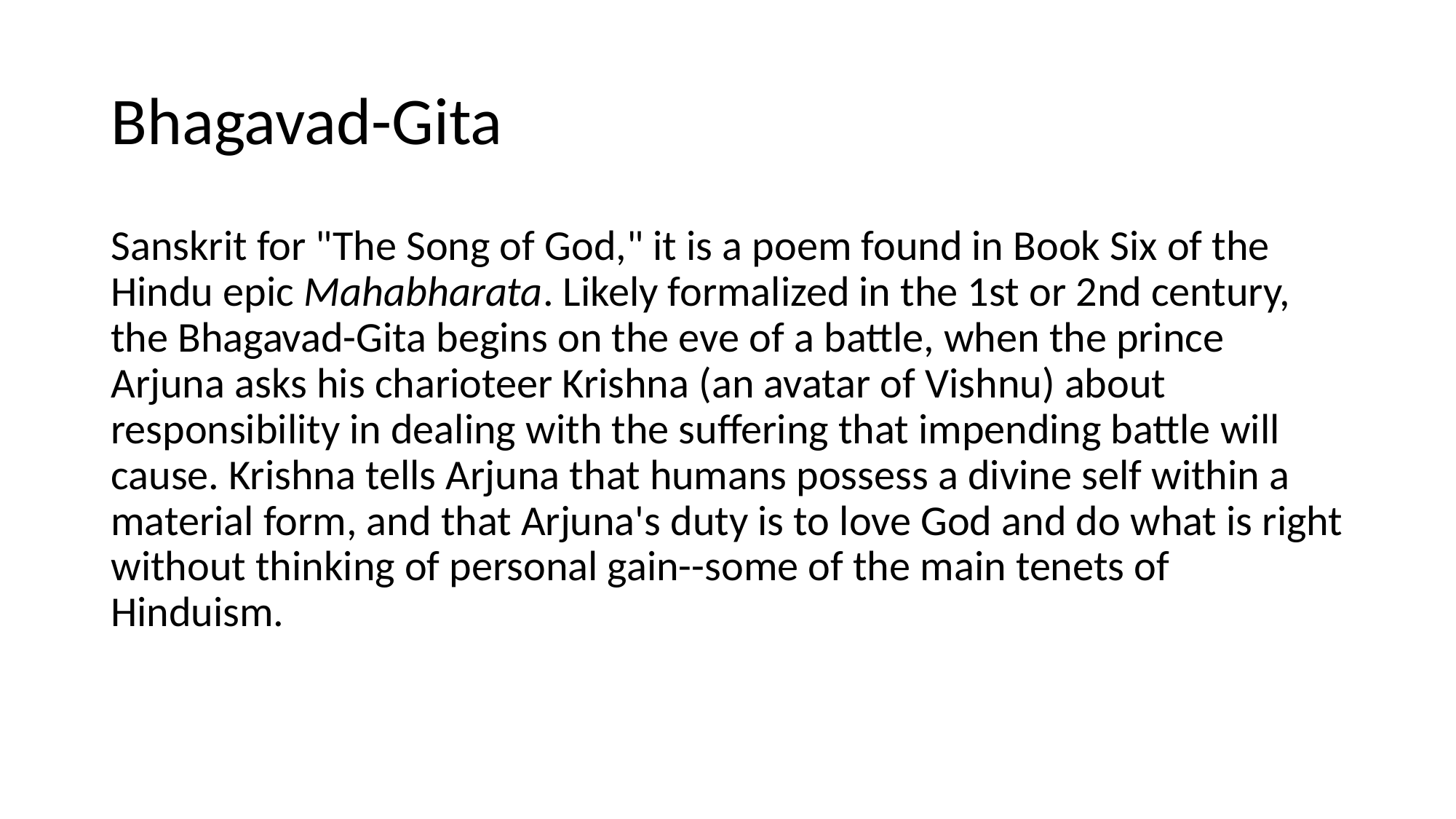

# Bhagavad-Gita
Sanskrit for "The Song of God," it is a poem found in Book Six of the Hindu epic Mahabharata. Likely formalized in the 1st or 2nd century, the Bhagavad-Gita begins on the eve of a battle, when the prince Arjuna asks his charioteer Krishna (an avatar of Vishnu) about responsibility in dealing with the suffering that impending battle will cause. Krishna tells Arjuna that humans possess a divine self within a material form, and that Arjuna's duty is to love God and do what is right without thinking of personal gain--some of the main tenets of Hinduism.